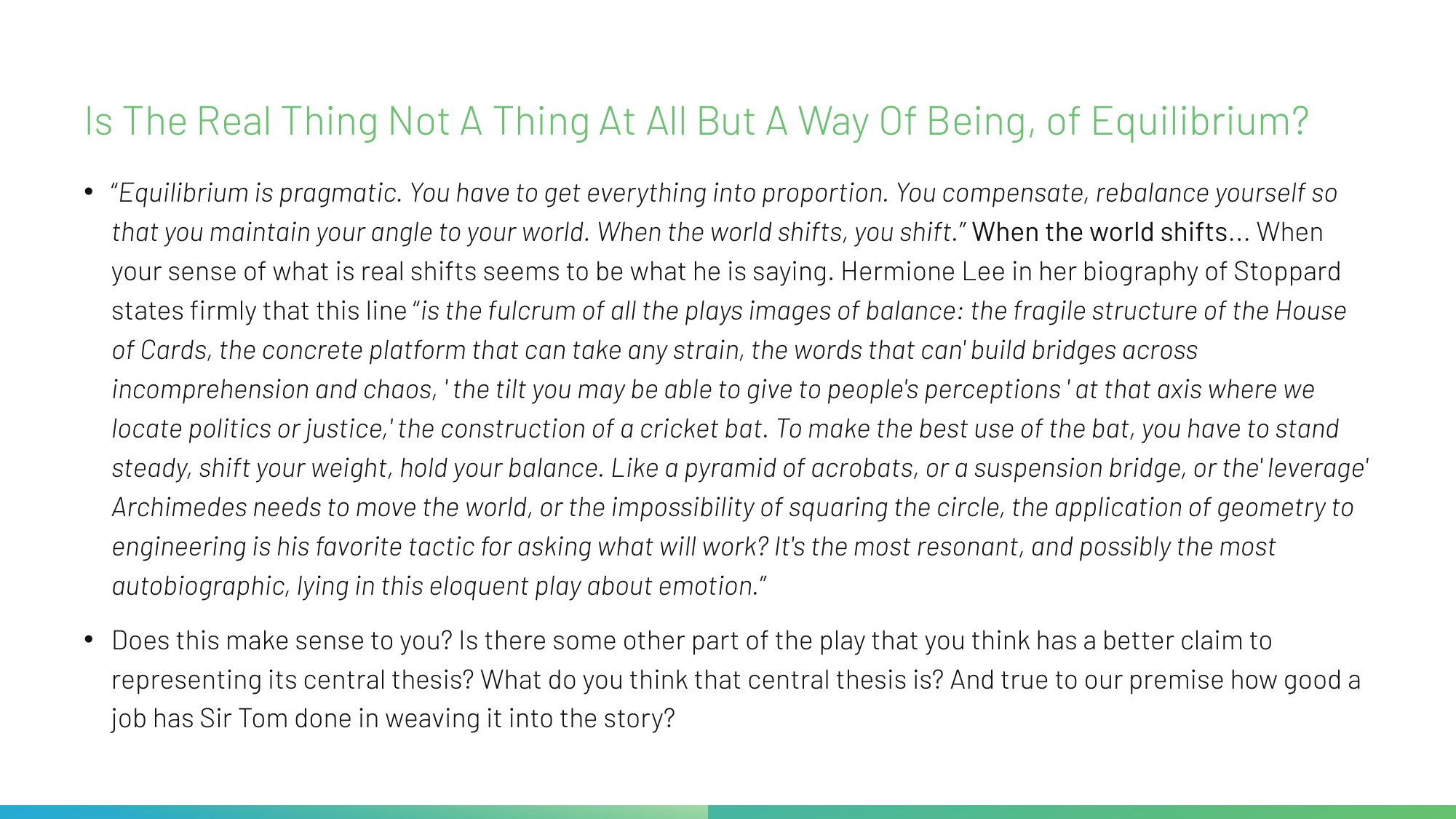

# Is The Real Thing Not A Thing At All But A Way Of Being, of Equilibrium?
“Equilibrium is pragmatic. You have to get everything into proportion. You compensate, rebalance yourself so that you maintain your angle to your world. When the world shifts, you shift.” When the world shifts... When your sense of what is real shifts seems to be what he is saying. Hermione Lee in her biography of Stoppard states firmly that this line “is the fulcrum of all the plays images of balance: the fragile structure of the House of Cards, the concrete platform that can take any strain, the words that can' build bridges across incomprehension and chaos, ' the tilt you may be able to give to people's perceptions ' at that axis where we locate politics or justice,' the construction of a cricket bat. To make the best use of the bat, you have to stand steady, shift your weight, hold your balance. Like a pyramid of acrobats, or a suspension bridge, or the' leverage' Archimedes needs to move the world, or the impossibility of squaring the circle, the application of geometry to engineering is his favorite tactic for asking what will work? It's the most resonant, and possibly the most autobiographic, lying in this eloquent play about emotion.”
Does this make sense to you? Is there some other part of the play that you think has a better claim to representing its central thesis? What do you think that central thesis is? And true to our premise how good a job has Sir Tom done in weaving it into the story?